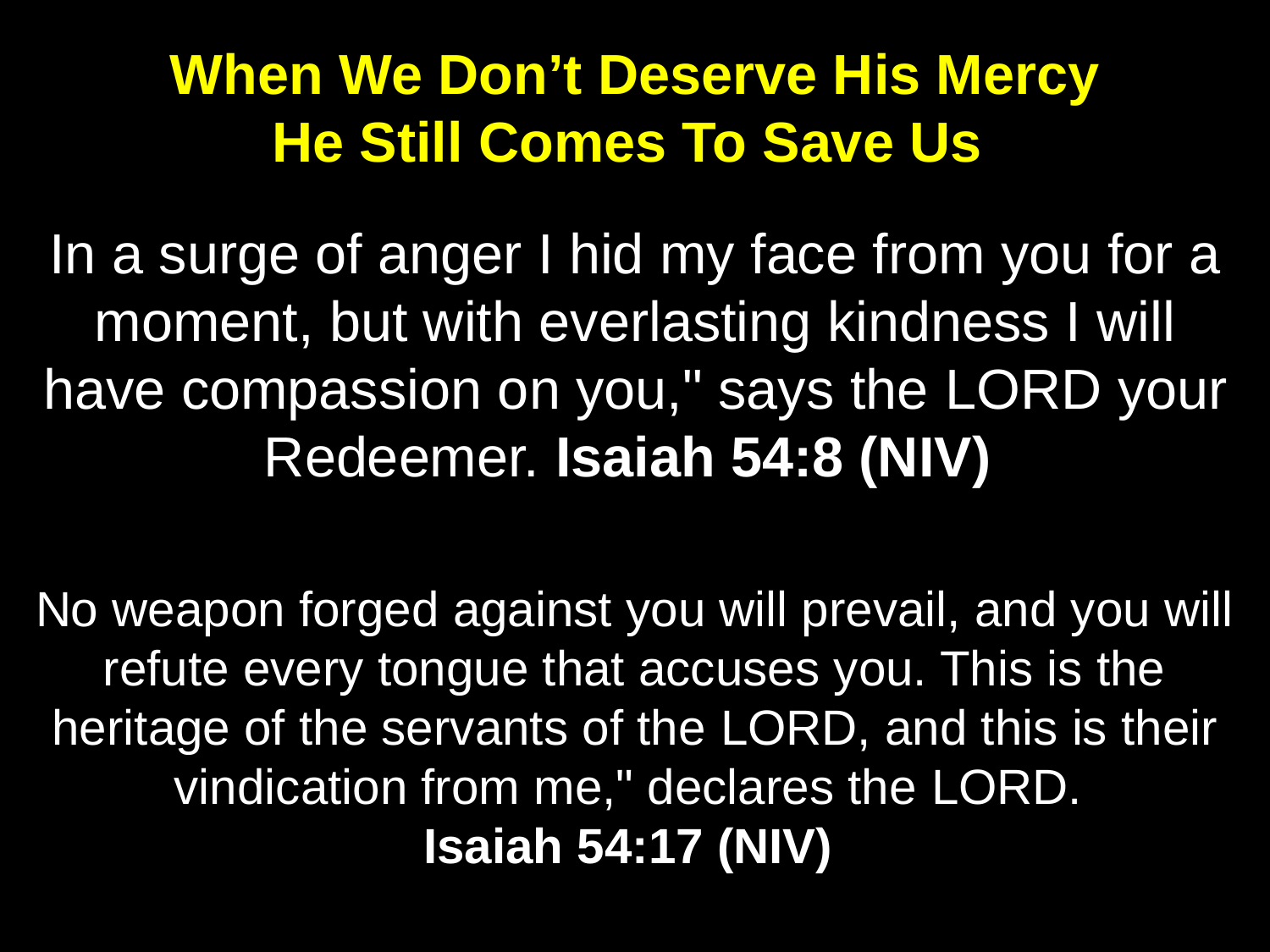

When We Don’t Deserve His Mercy
He Still Comes To Save Us
In a surge of anger I hid my face from you for a moment, but with everlasting kindness I will have compassion on you," says the LORD your Redeemer. Isaiah 54:8 (NIV)
No weapon forged against you will prevail, and you will refute every tongue that accuses you. This is the heritage of the servants of the LORD, and this is their vindication from me," declares the LORD.
Isaiah 54:17 (NIV)